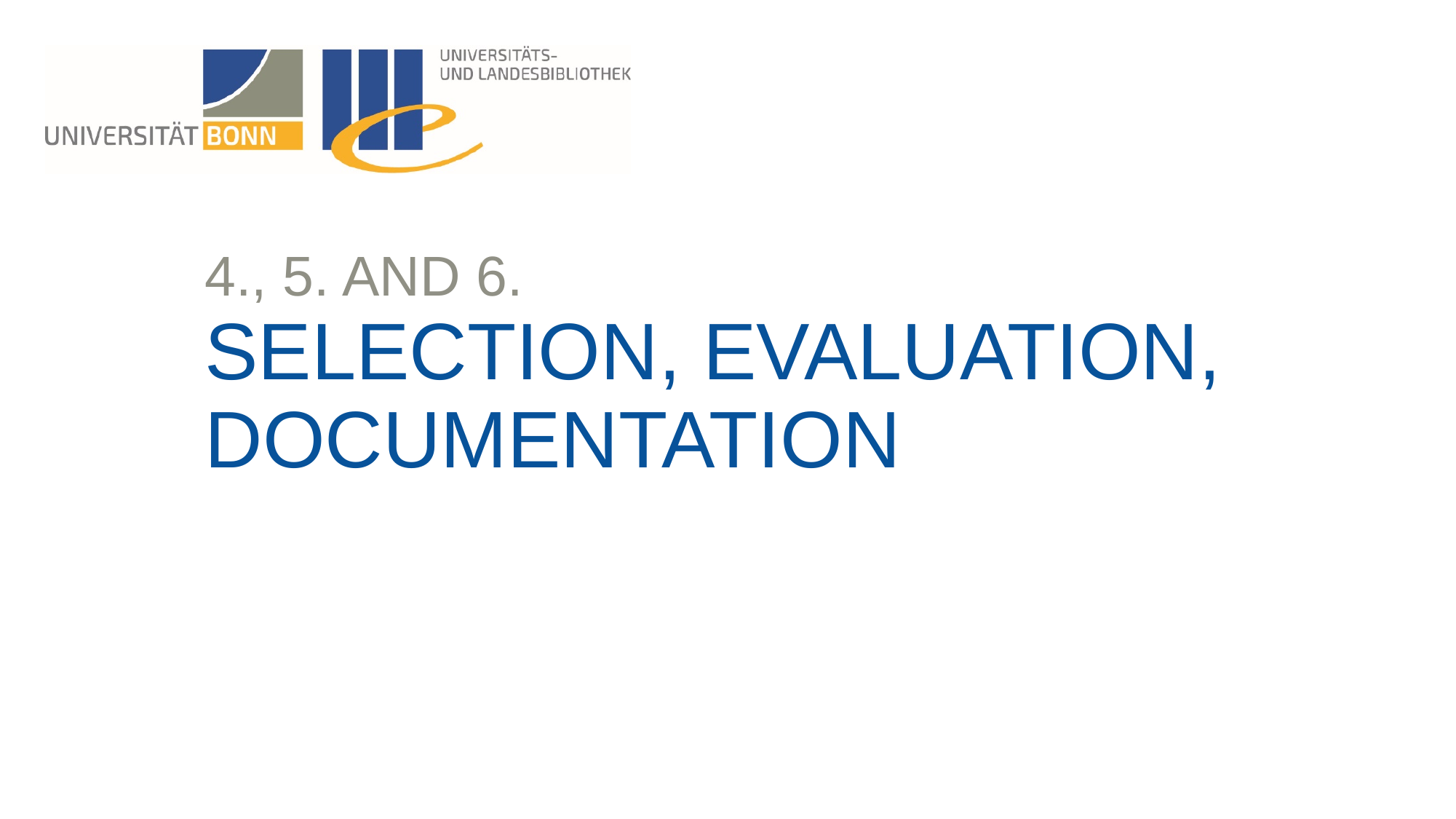

4., 5. and 6.
# selection, evaluation, Documentation